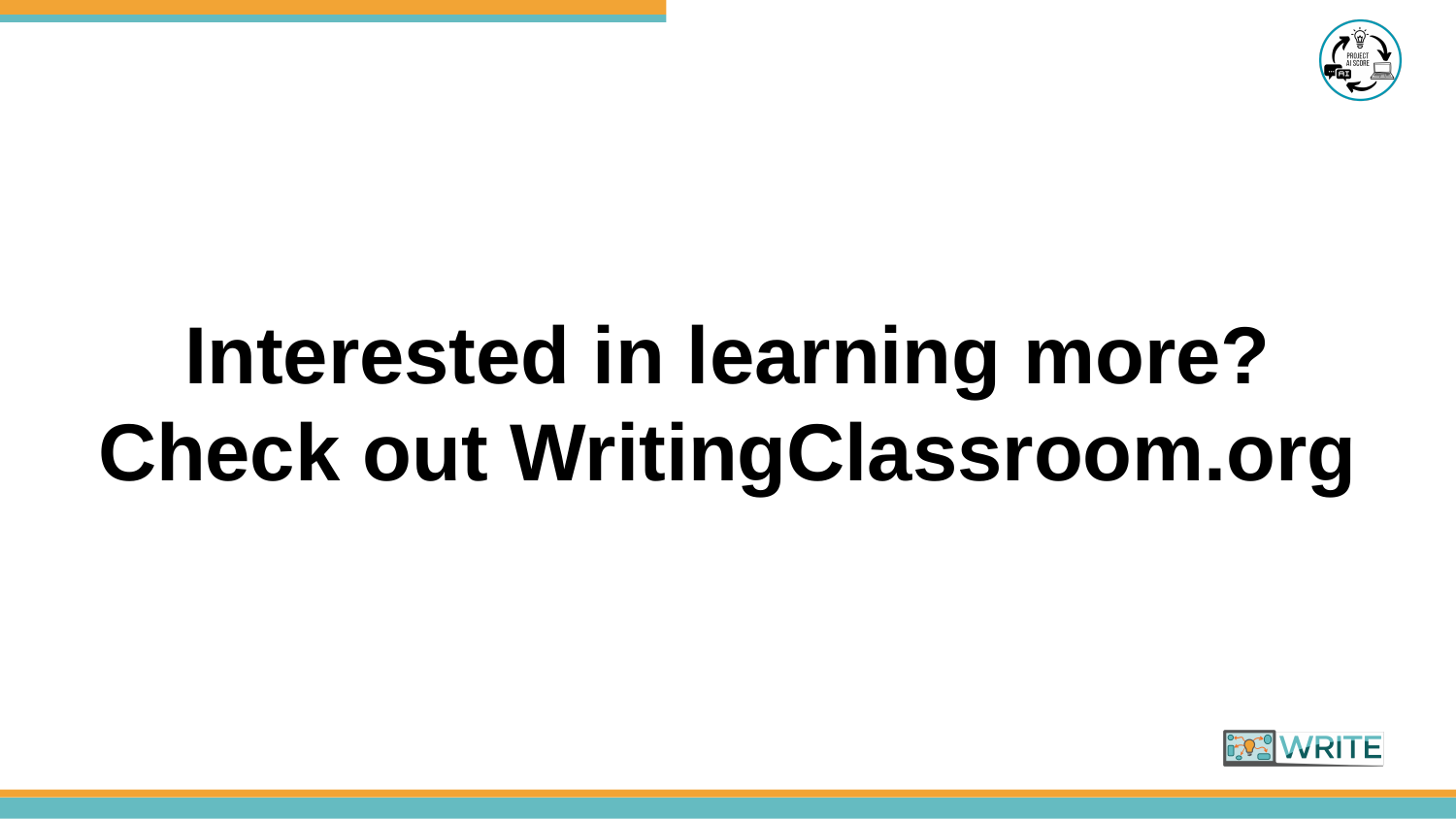

# Interested in learning more? Check out WritingClassroom.org